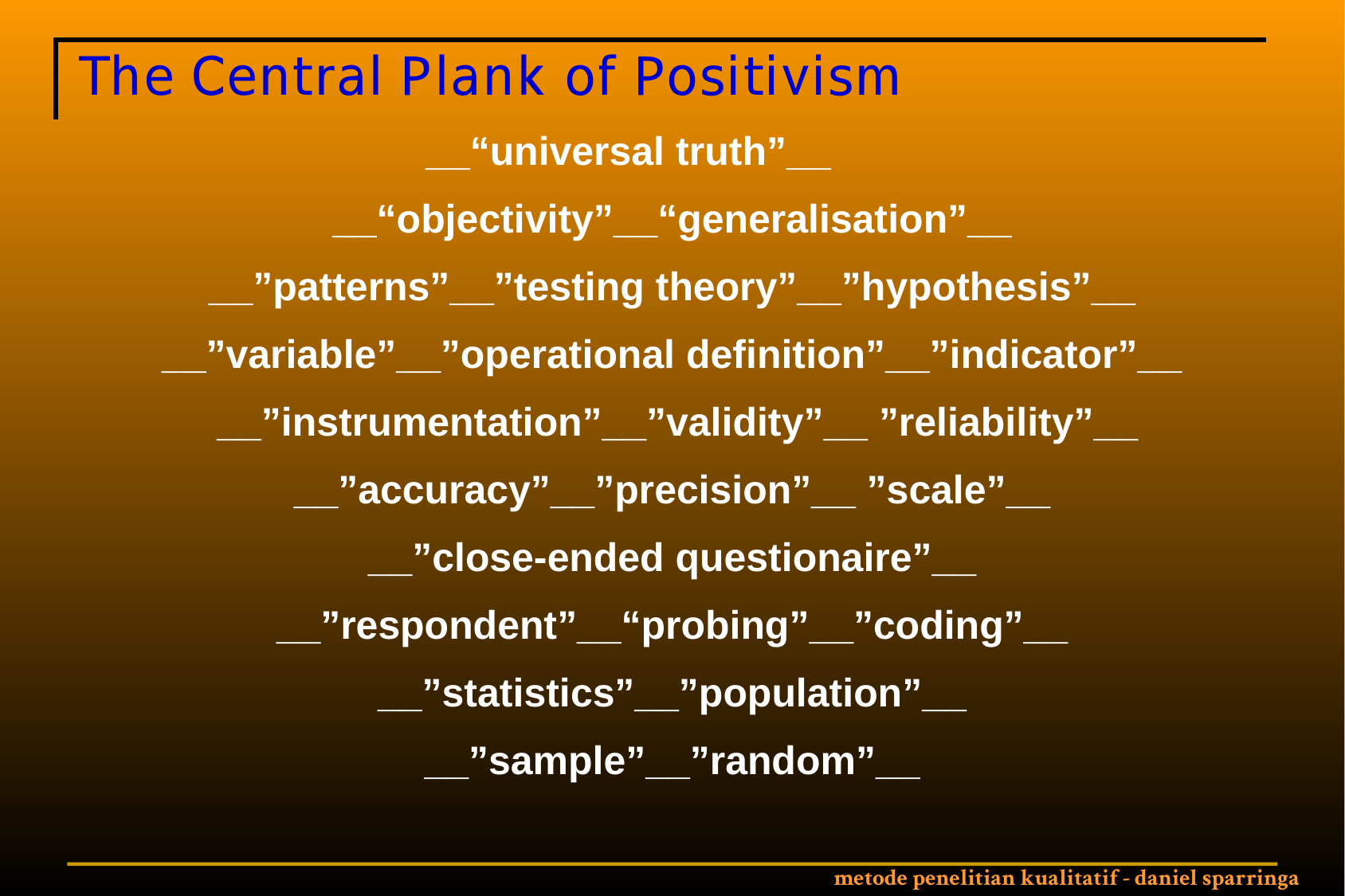

# The Central Plank of Positivism
­__“universal truth”__
__“objectivity”__“generalisation”__
__”patterns”__”testing theory”__”hypothesis”__
__”variable”__”operational definition”__”indicator”__
 __”instrumentation”__”validity”__ ”reliability”__
__”accuracy”__”precision”__ ”scale”__
­__”close-ended questionaire”__
__”respondent”__“probing”__”coding”__
__”statistics”__”population”__
__”sample”__”random”__
metode penelitian kualitatif - daniel sparringa